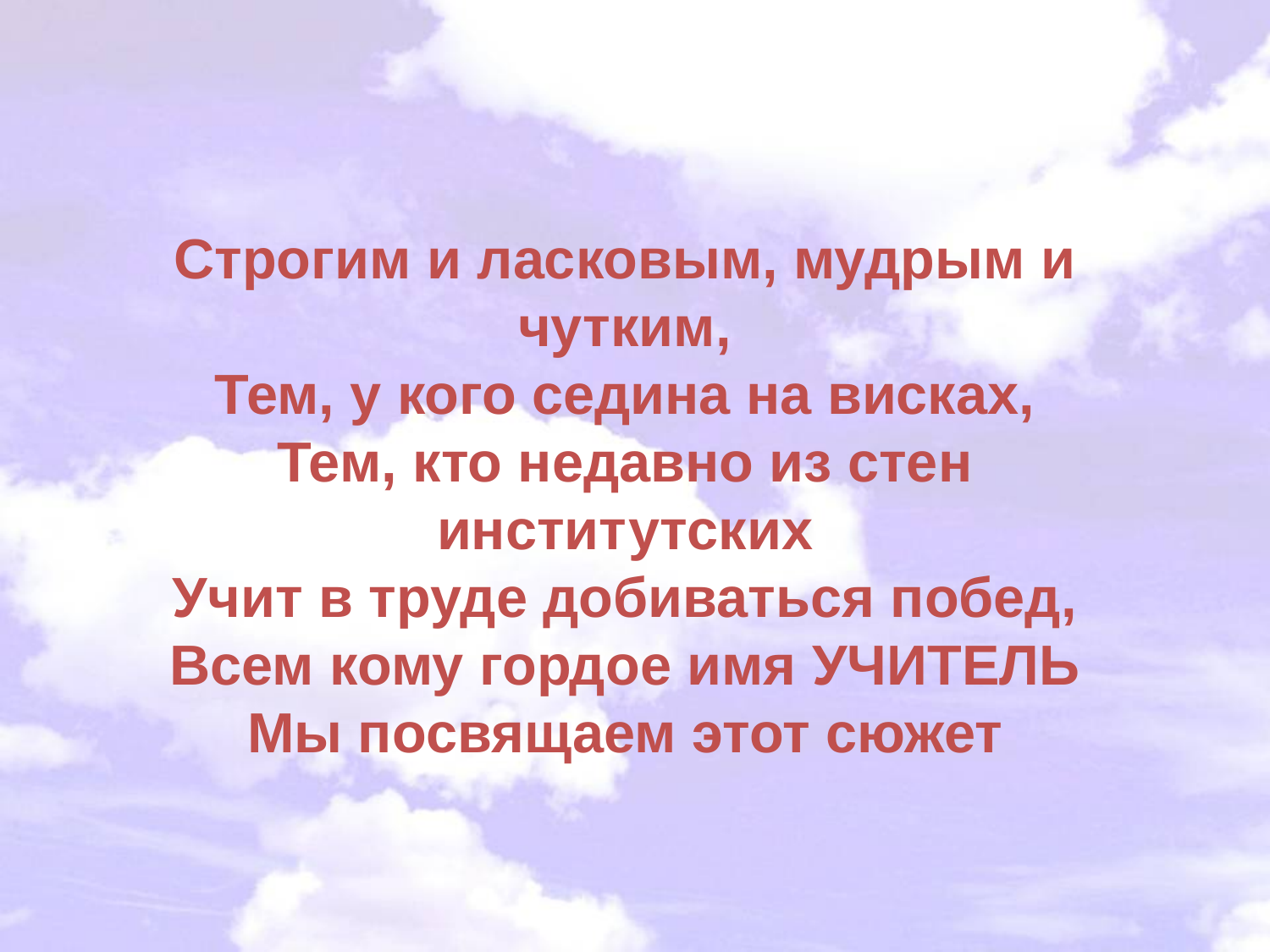

Строгим и ласковым, мудрым и чутким,
Тем, у кого седина на висках,
Тем, кто недавно из стен институтских
Учит в труде добиваться побед,
Всем кому гордое имя УЧИТЕЛЬ
Мы посвящаем этот сюжет